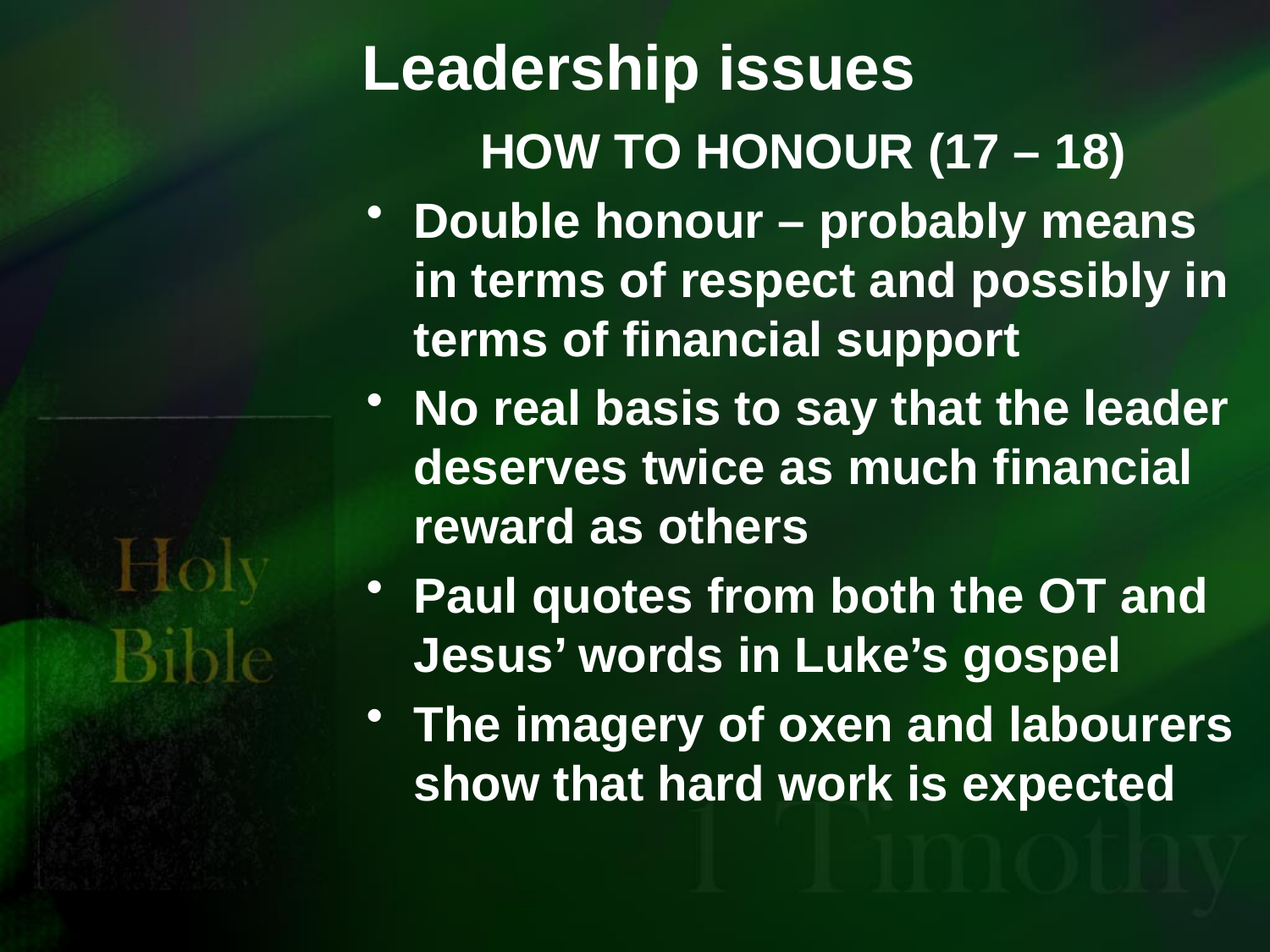

# Leadership issues
HOW TO HONOUR (17 – 18)
Double honour – probably means in terms of respect and possibly in terms of financial support
No real basis to say that the leader deserves twice as much financial reward as others
Paul quotes from both the OT and Jesus’ words in Luke’s gospel
The imagery of oxen and labourers show that hard work is expected